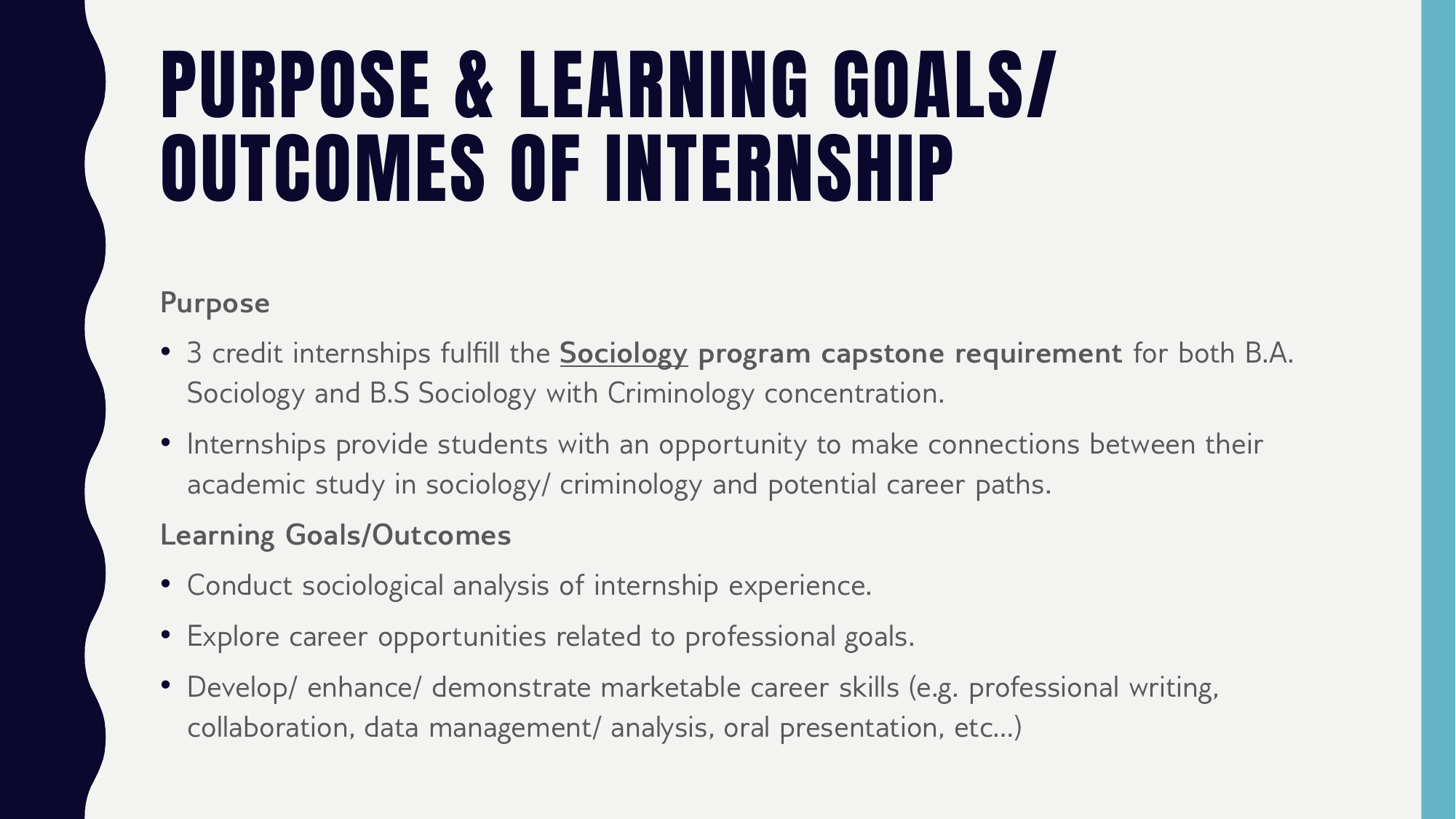

# Purpose & Learning Goals/ Outcomes of internship
Purpose
3 credit internships fulfill the Sociology program capstone requirement for both B.A. Sociology and B.S Sociology with Criminology concentration.
Internships provide students with an opportunity to make connections between their academic study in sociology/ criminology and potential career paths.
Learning Goals/Outcomes
Conduct sociological analysis of internship experience.
Explore career opportunities related to professional goals.
Develop/ enhance/ demonstrate marketable career skills (e.g. professional writing, collaboration, data management/ analysis, oral presentation, etc…)